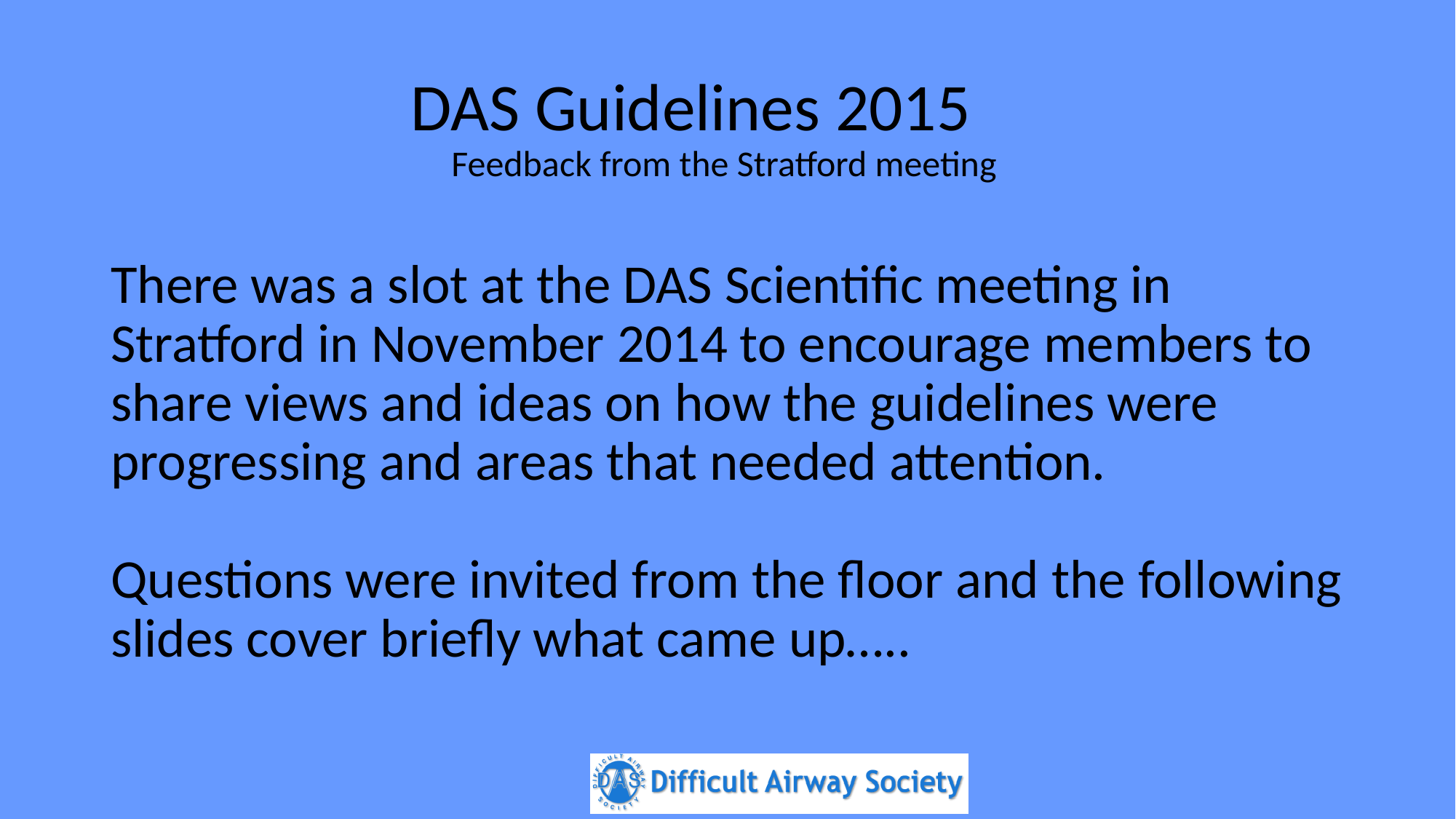

DAS Guidelines 2015
Feedback from the Stratford meeting

There was a slot at the DAS Scientific meeting in Stratford in November 2014 to encourage members to share views and ideas on how the guidelines were progressing and areas that needed attention.

Questions were invited from the floor and the following slides cover briefly what came up…..